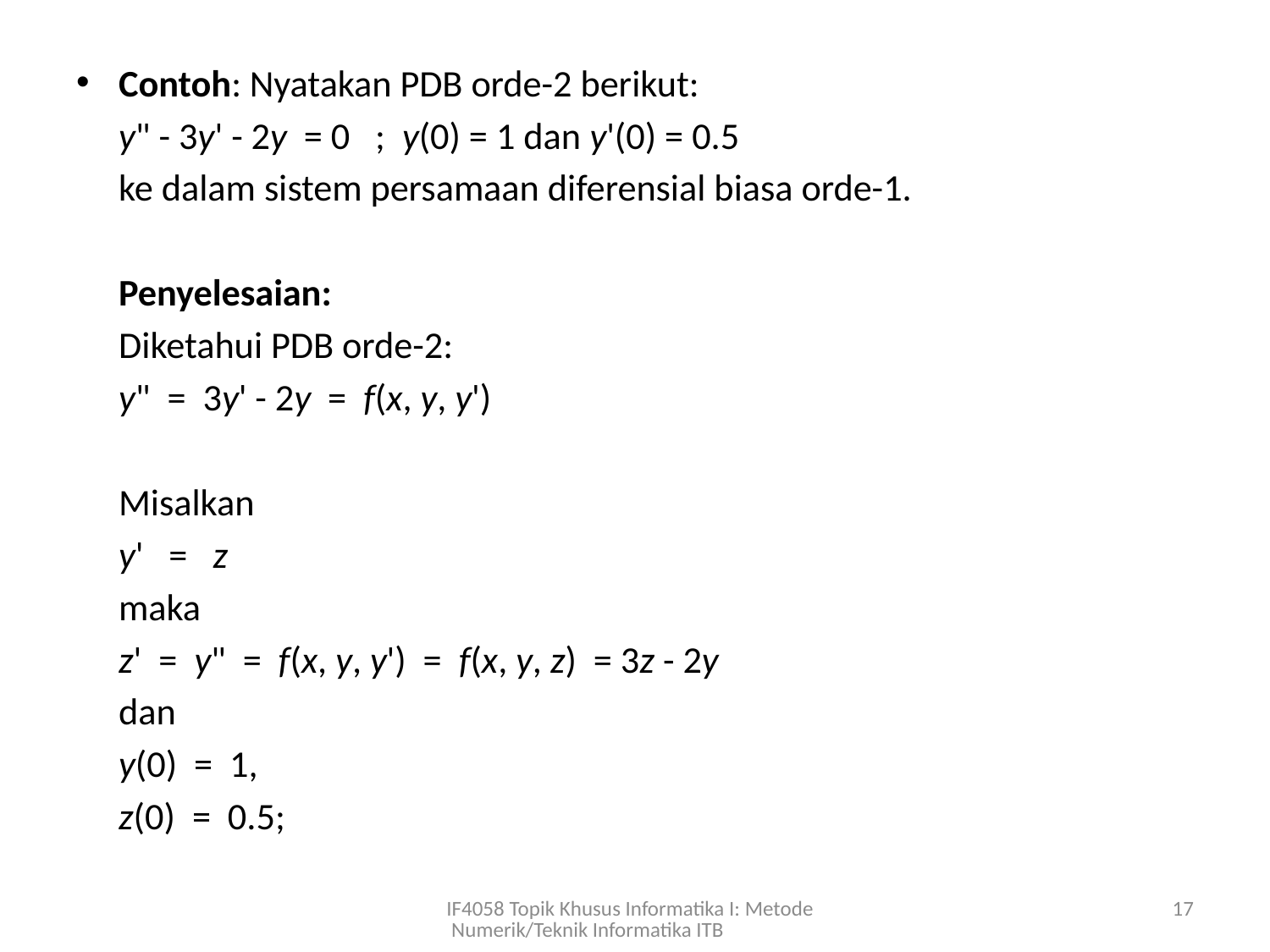

Contoh: Nyatakan PDB orde-2 berikut:
		y" - 3y' - 2y  = 0   ;  y(0) = 1 dan y'(0) = 0.5
 	ke dalam sistem persamaan diferensial biasa orde-1.

	Penyelesaian:
 	Diketahui PDB orde-2:
		y"  =  3y' - 2y  =  f(x, y, y')

	Misalkan
		y'   =   z
 	maka
		z'  =  y"  =  f(x, y, y')  =  f(x, y, z)  = 3z - 2y
 	dan
		y(0)  =  1,
		z(0)  =  0.5;

IF4058 Topik Khusus Informatika I: Metode  Numerik/Teknik Informatika ITB
17